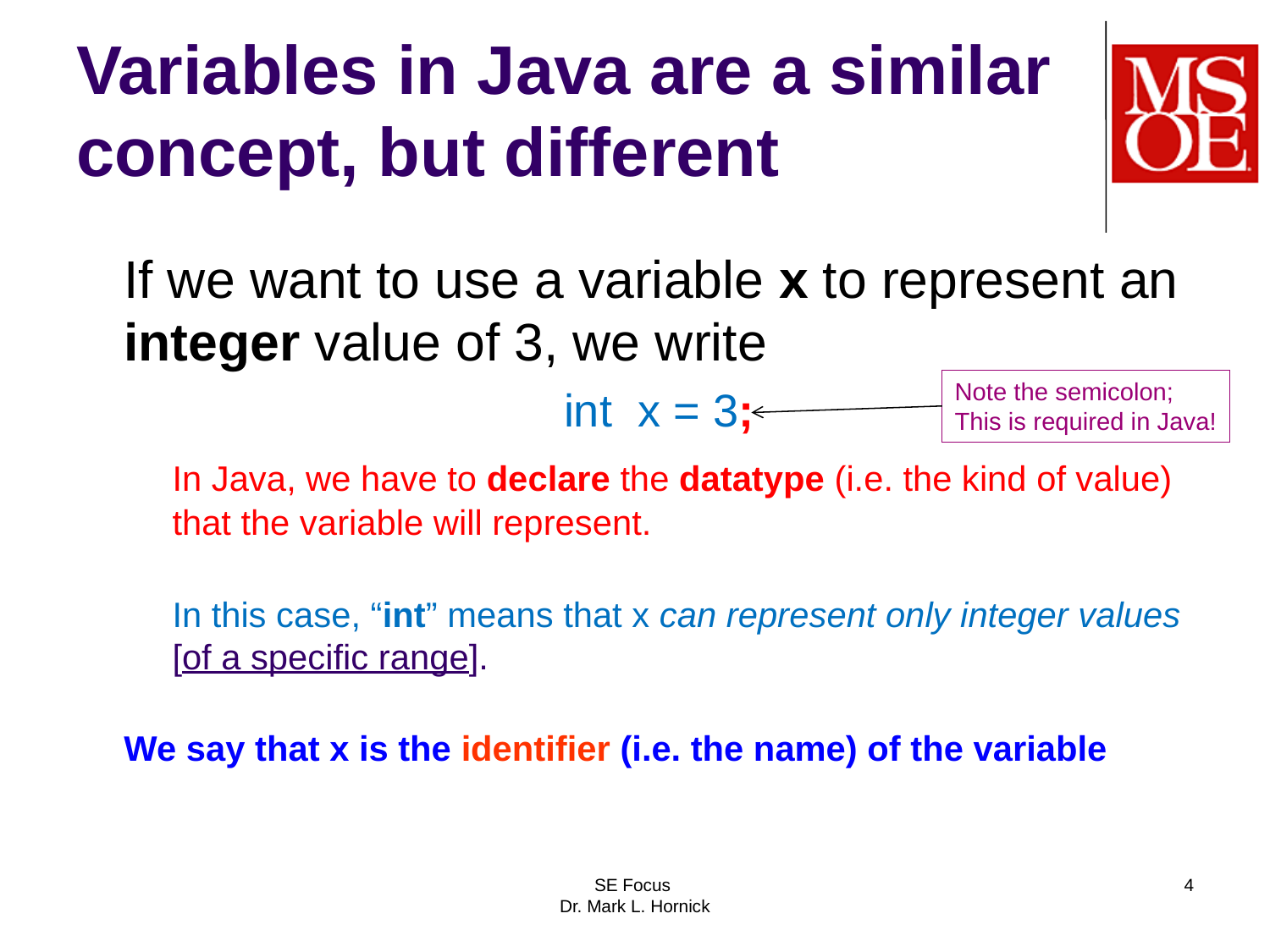

# Variables in Java are a similar concept, but different
	If we want to use a variable x to represent an integer value of 3, we write
int  x = 3;
	In Java, we have to declare the datatype (i.e. the kind of value) that the variable will represent.
In this case, “int” means that x can represent only integer values [of a specific range].
We say that x is the identifier (i.e. the name) of the variable
Note the semicolon;
This is required in Java!
SE Focus
Dr. Mark L. Hornick
4